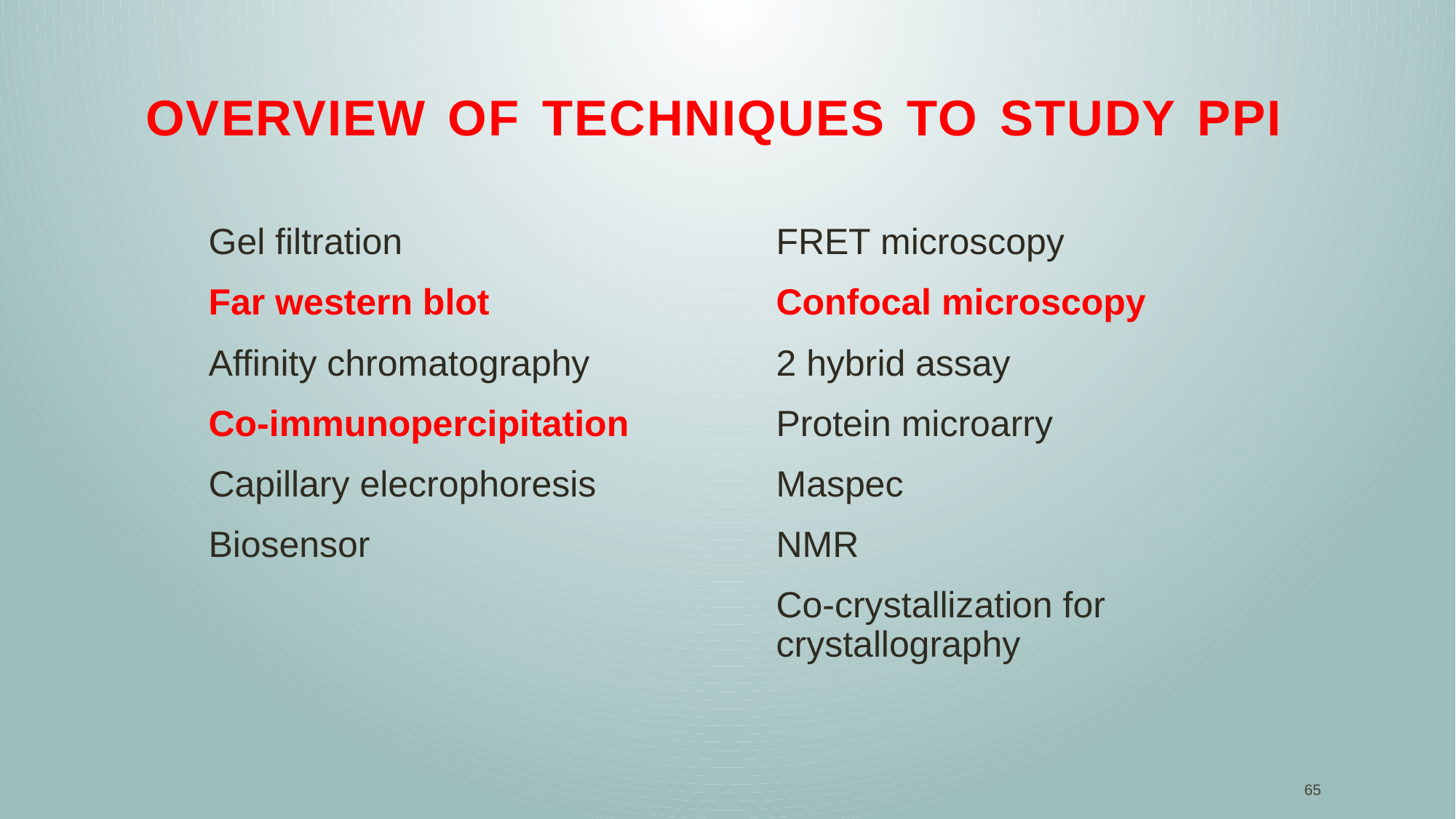

# Overview of Techniques to study PPI
Gel filtration
Far western blot
Affinity chromatography
Co-immunopercipitation
Capillary elecrophoresis
Biosensor

FRET microscopy
Confocal microscopy
2 hybrid assay
Protein microarry
Maspec
NMR
Co-crystallization for crystallography
65